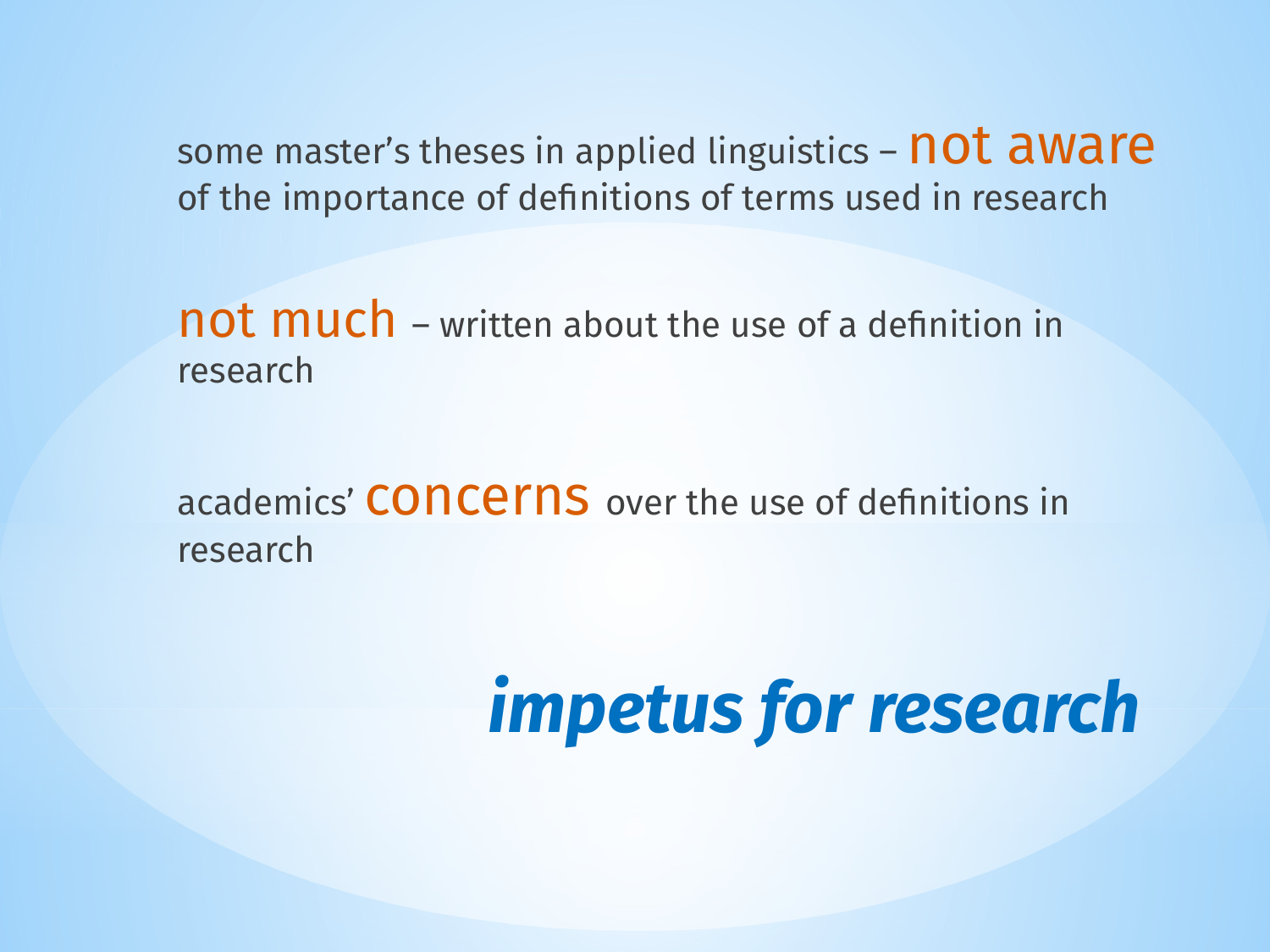

some master’s theses in applied linguistics – not aware of the importance of definitions of terms used in research

not much – written about the use of a definition in research

academics’ concerns over the use of definitions in research

# impetus for research